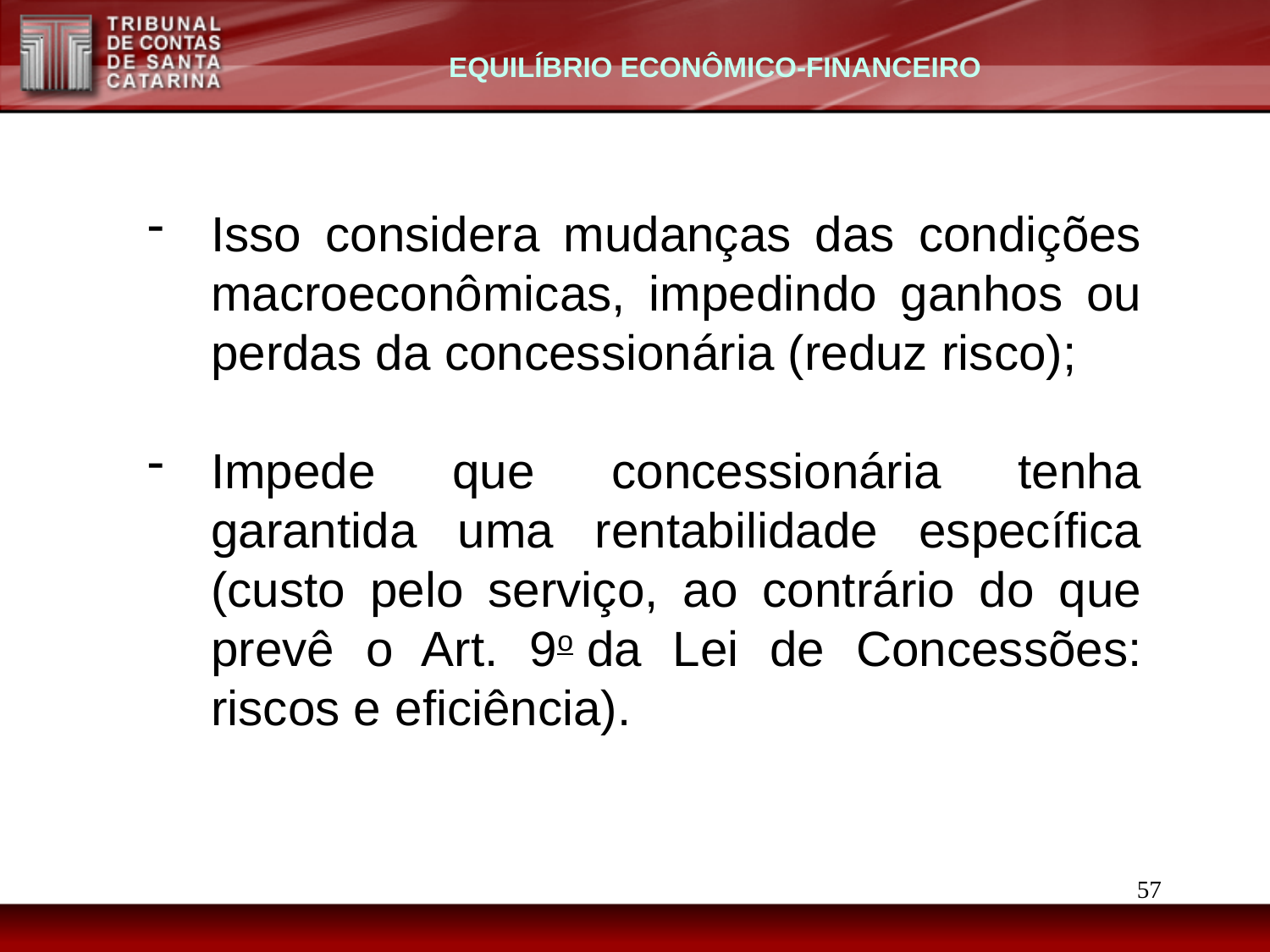

EQUILÍBRIO ECONÔMICO-FINANCEIRO
Isso considera mudanças das condições macroeconômicas, impedindo ganhos ou perdas da concessionária (reduz risco);

Impede que concessionária tenha garantida uma rentabilidade específica (custo pelo serviço, ao contrário do que prevê o Art. 9o da Lei de Concessões: riscos e eficiência).
57